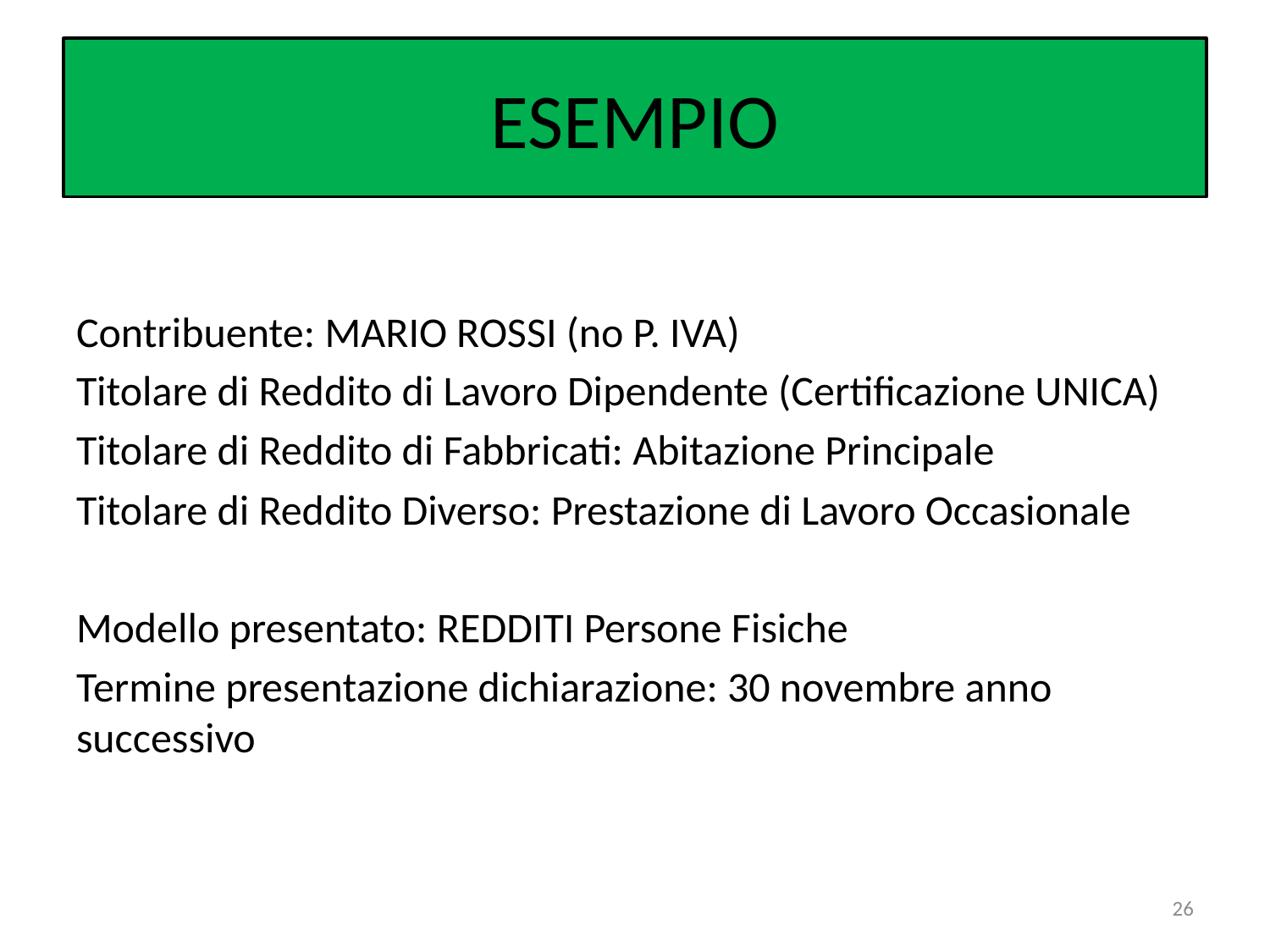

# ESEMPIO

Contribuente: MARIO ROSSI (no P. IVA)
Titolare di Reddito di Lavoro Dipendente (Certificazione UNICA)
Titolare di Reddito di Fabbricati: Abitazione Principale
Titolare di Reddito Diverso: Prestazione di Lavoro Occasionale

Modello presentato: REDDITI Persone Fisiche
Termine presentazione dichiarazione: 30 novembre anno successivo

26